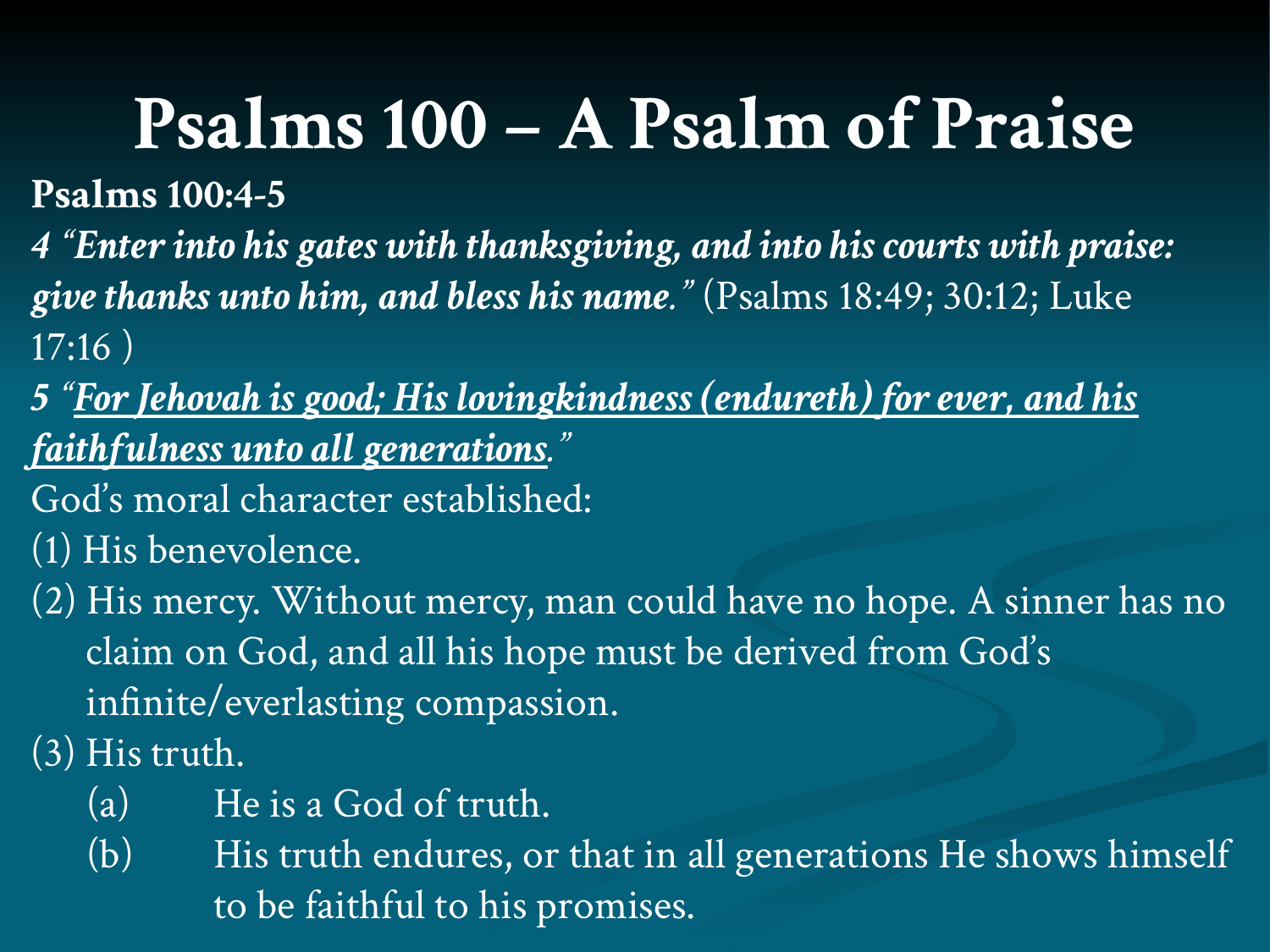

# Psalms 100 – A Psalm of Praise
Psalms 100:4-5
4 “Enter into his gates with thanksgiving, and into his courts with praise: give thanks unto him, and bless his name.” (Psalms 18:49; 30:12; Luke 17:16 )
5 “For Jehovah is good; His lovingkindness (endureth) for ever, and his faithfulness unto all generations.”
God’s moral character established:
(1) His benevolence.
(2) His mercy. Without mercy, man could have no hope. A sinner has no claim on God, and all his hope must be derived from God’s infinite/everlasting compassion.
(3) His truth.
(a) 	He is a God of truth.
(b) 	His truth endures, or that in all generations He shows himself 	to be faithful to his promises.